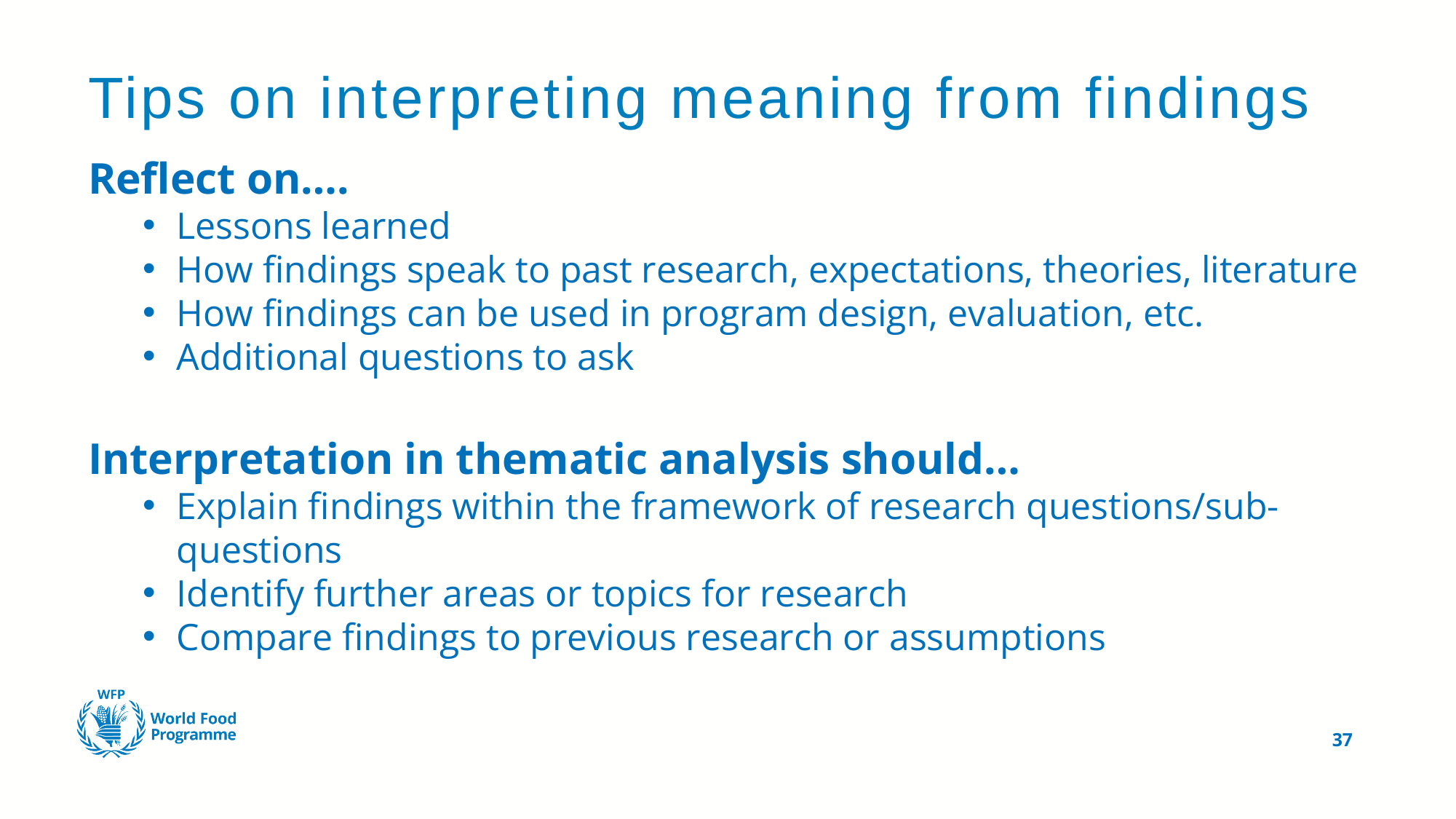

# Tips on interpreting meaning from findings
Reflect on….
Lessons learned
How findings speak to past research, expectations, theories, literature
How findings can be used in program design, evaluation, etc.
Additional questions to ask

Interpretation in thematic analysis should…
Explain findings within the framework of research questions/sub-questions
Identify further areas or topics for research
Compare findings to previous research or assumptions
37